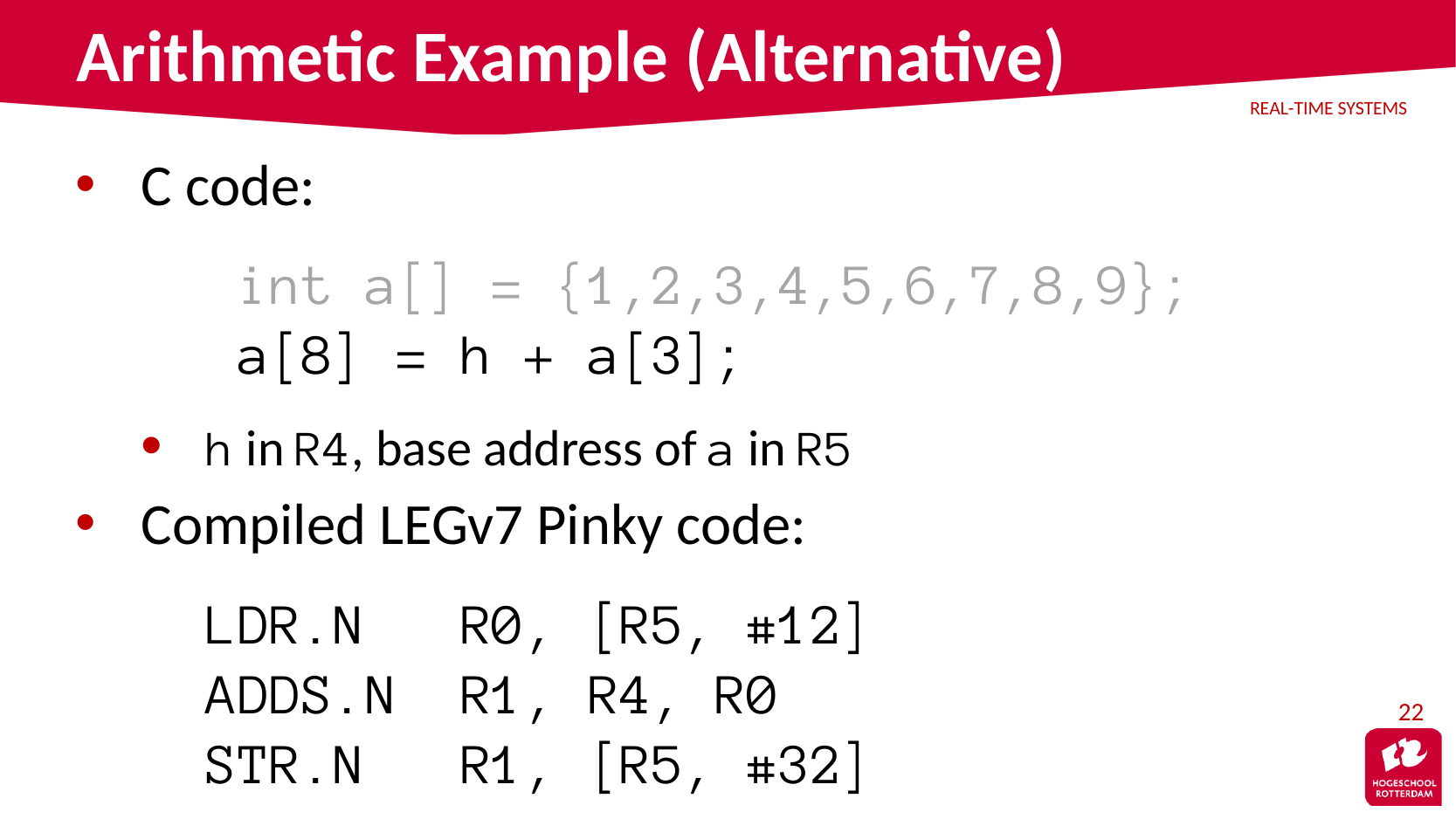

# Arithmetic Example (Alternative)
C code:
	 int a[] = {1,2,3,4,5,6,7,8,9};
	 a[8] = h + a[3];
h in R4, base address of a in R5
Compiled LEGv7 Pinky code:
	LDR.N   R0, [R5, #12]
	ADDS.N  R1, R4, R0
	STR.N   R1, [R5, #32]
22